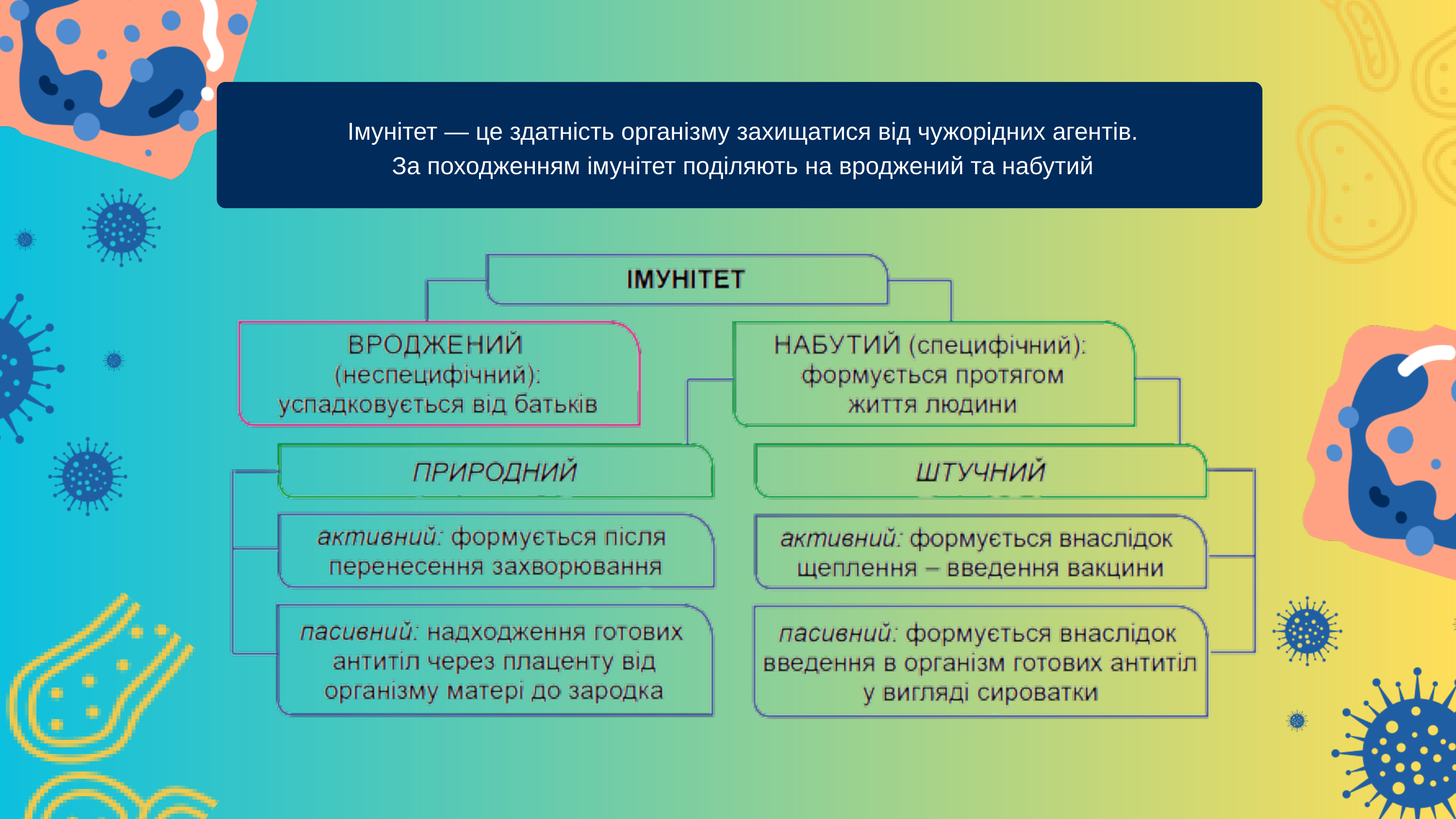

Імунітет — це здатність організму захищатися від чужорідних агентів.
За походженням імунітет поділяють на вроджений та набутий